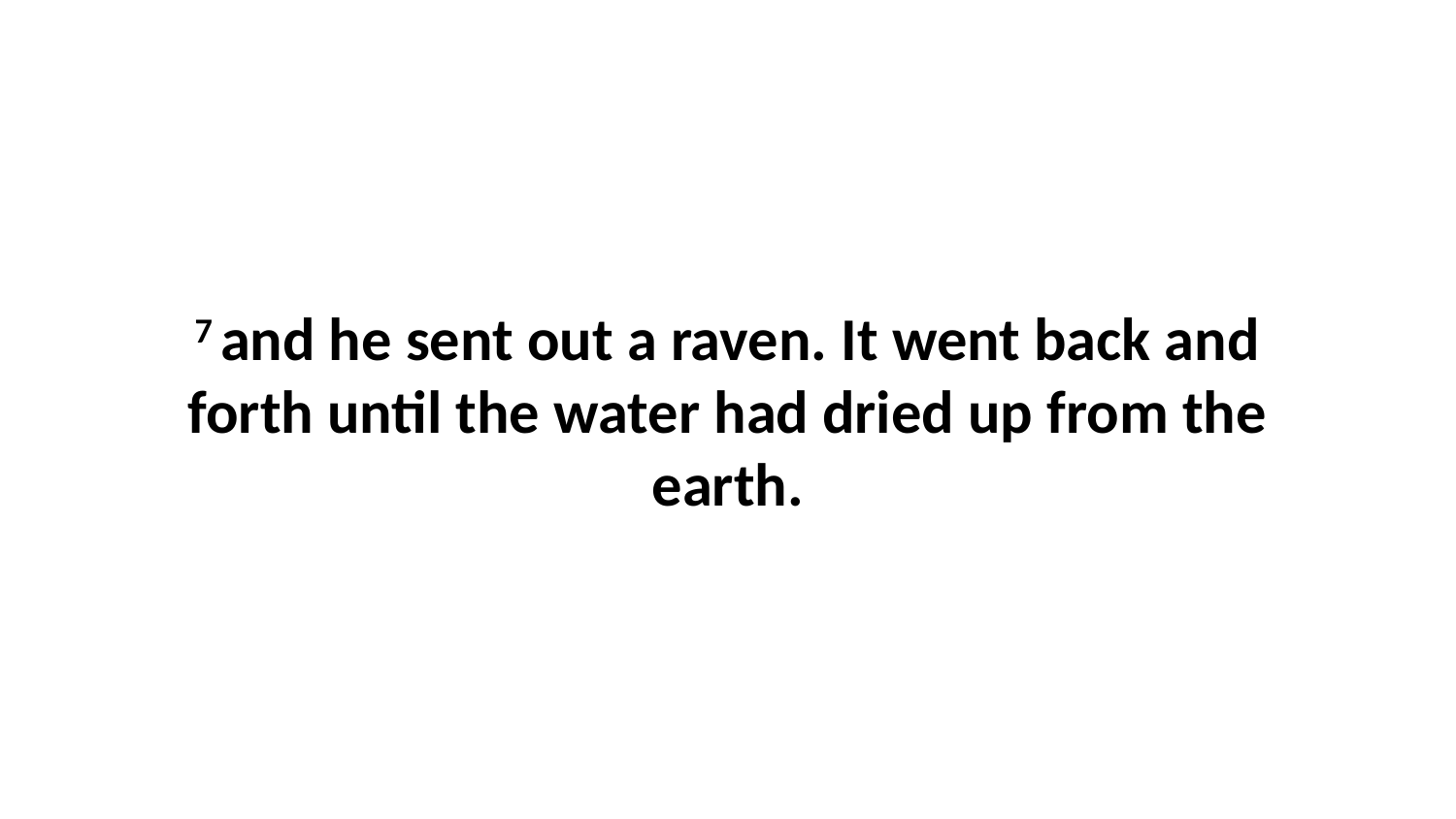

7 and he sent out a raven. It went back and forth until the water had dried up from the earth.